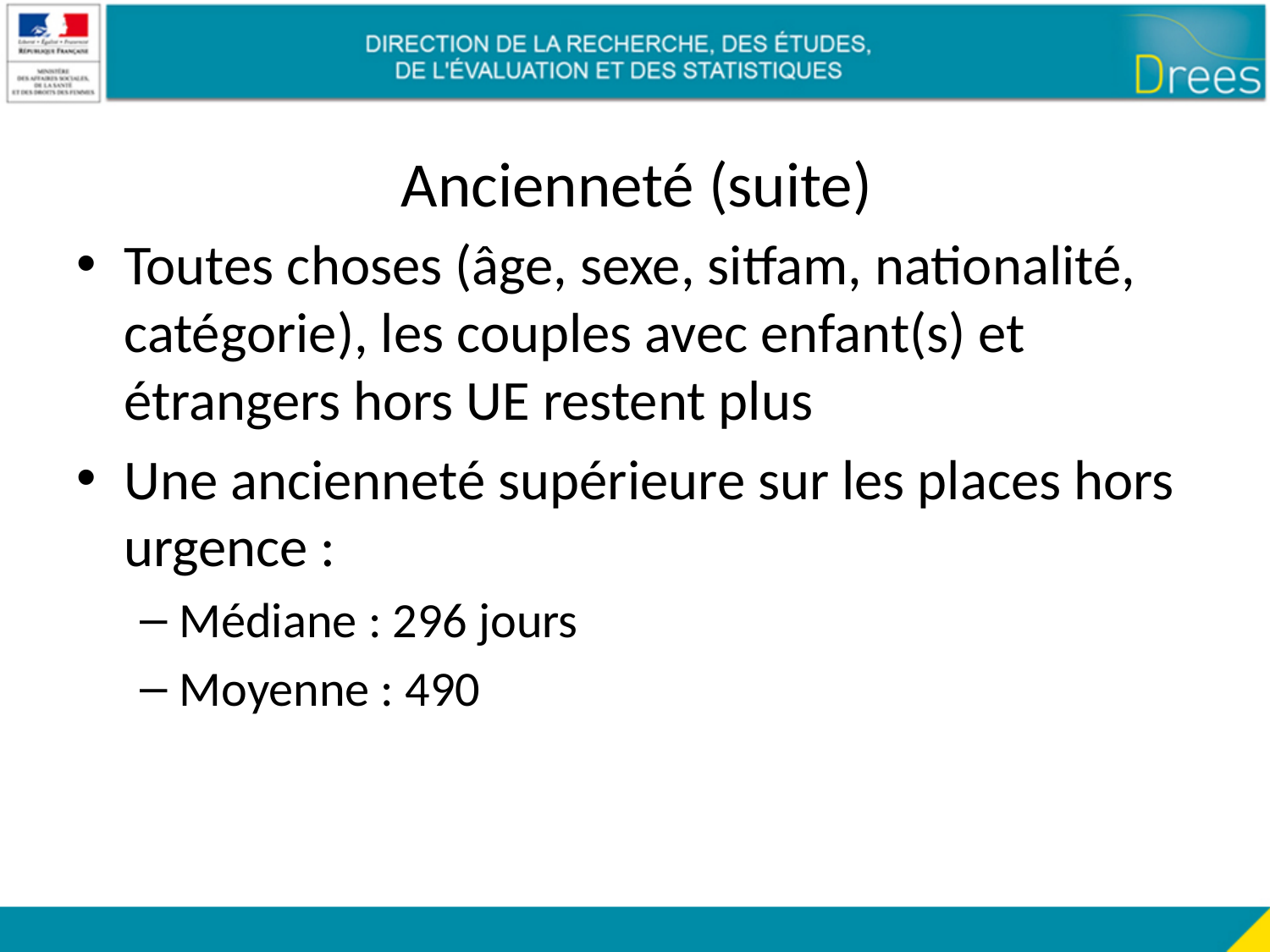

# Ancienneté (suite)
Toutes choses (âge, sexe, sitfam, nationalité, catégorie), les couples avec enfant(s) et étrangers hors UE restent plus
Une ancienneté supérieure sur les places hors urgence :
Médiane : 296 jours
Moyenne : 490